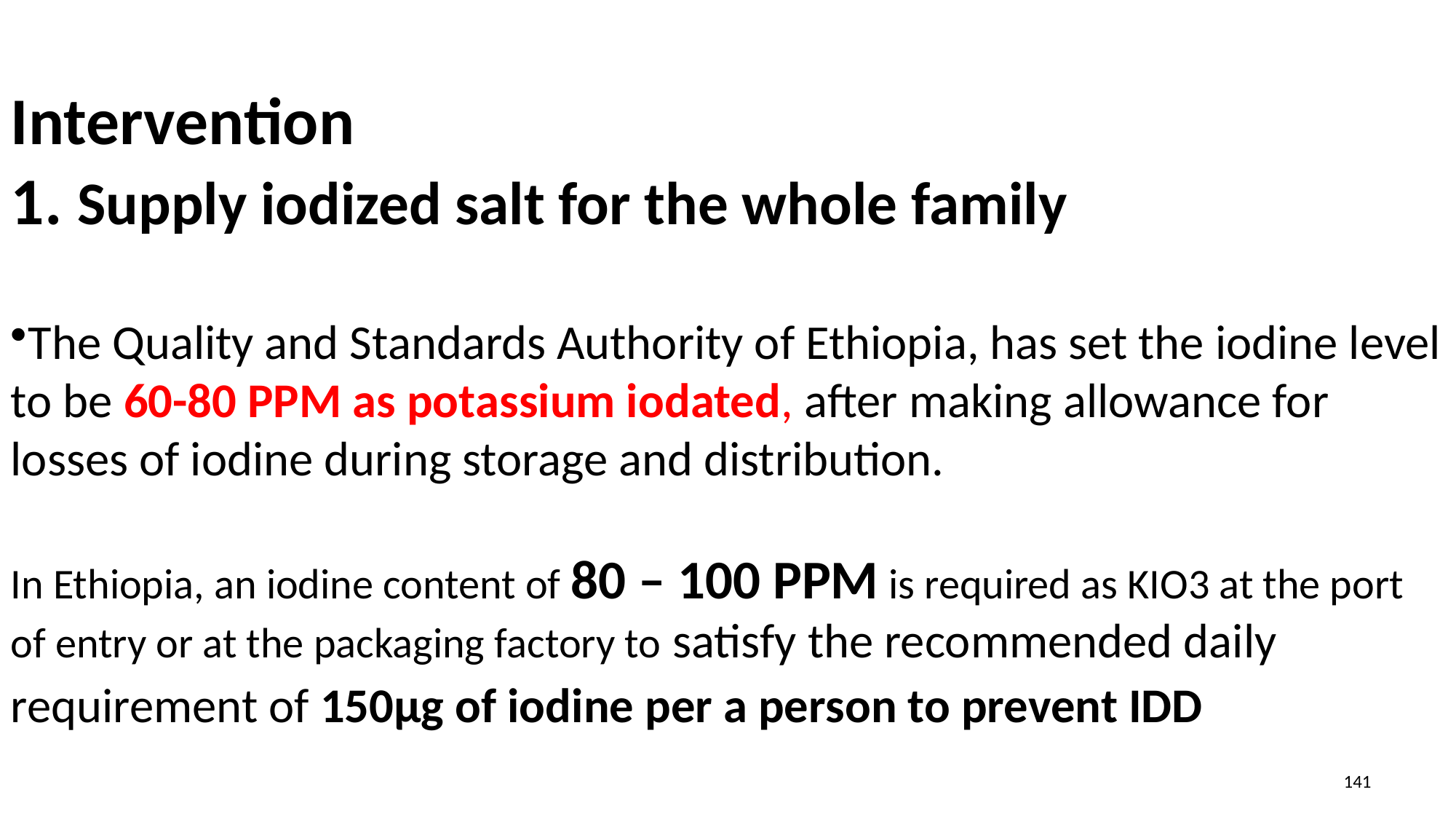

Intervention
1. Supply iodized salt for the whole family

The Quality and Standards Authority of Ethiopia, has set the iodine level to be 60-80 PPM as potassium iodated, after making allowance for losses of iodine during storage and distribution.

In Ethiopia, an iodine content of 80 – 100 PPM is required as KIO3 at the port of entry or at the packaging factory to satisfy the recommended daily requirement of 150µg of iodine per a person to prevent IDD

141